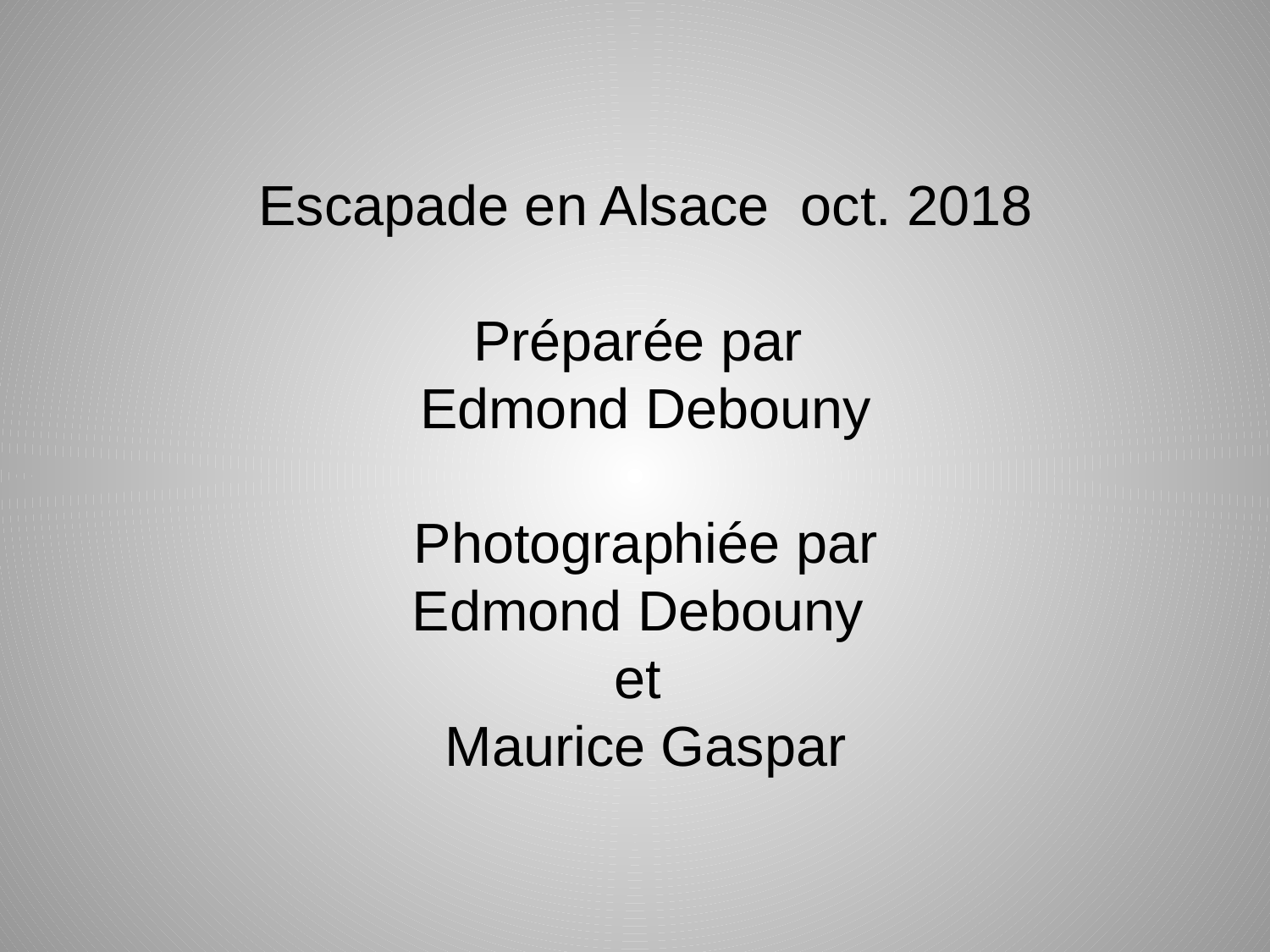

# Escapade en Alsace  oct. 2018 Préparée par Edmond Debouny Photographiée par Edmond Debouny et Maurice Gaspar